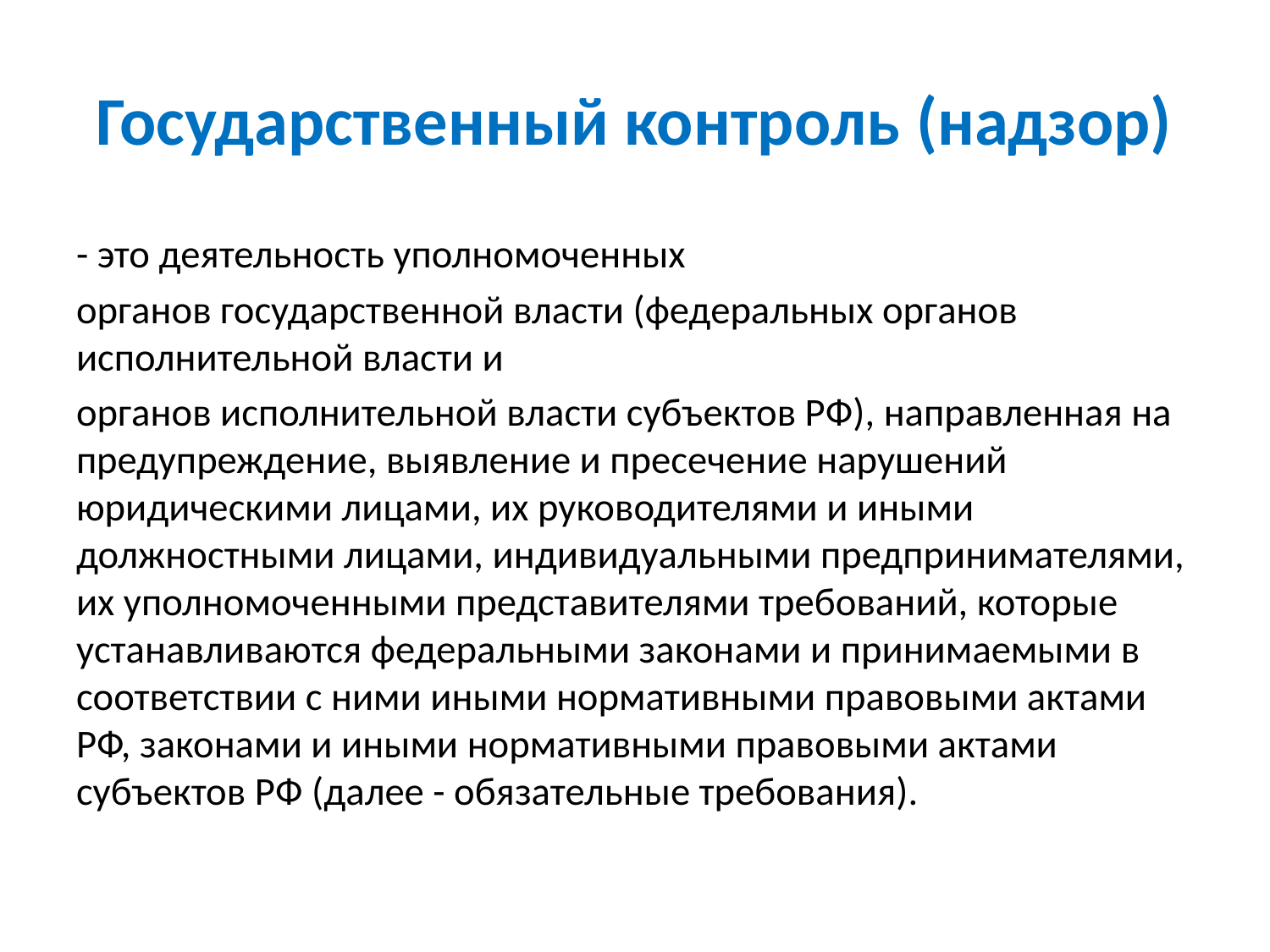

# Государственный контроль (надзор)
- это деятельность уполномоченных
органов государственной власти (федеральных органов исполнительной власти и
органов исполнительной власти субъектов РФ), направленная на предупреждение, выявление и пресечение нарушений юридическими лицами, их руководителями и иными должностными лицами, индивидуальными предпринимателями, их уполномоченными представителями требований, которые устанавливаются федеральными законами и принимаемыми в соответствии с ними иными нормативными правовыми актами РФ, законами и иными нормативными правовыми актами субъектов РФ (далее - обязательные требования).